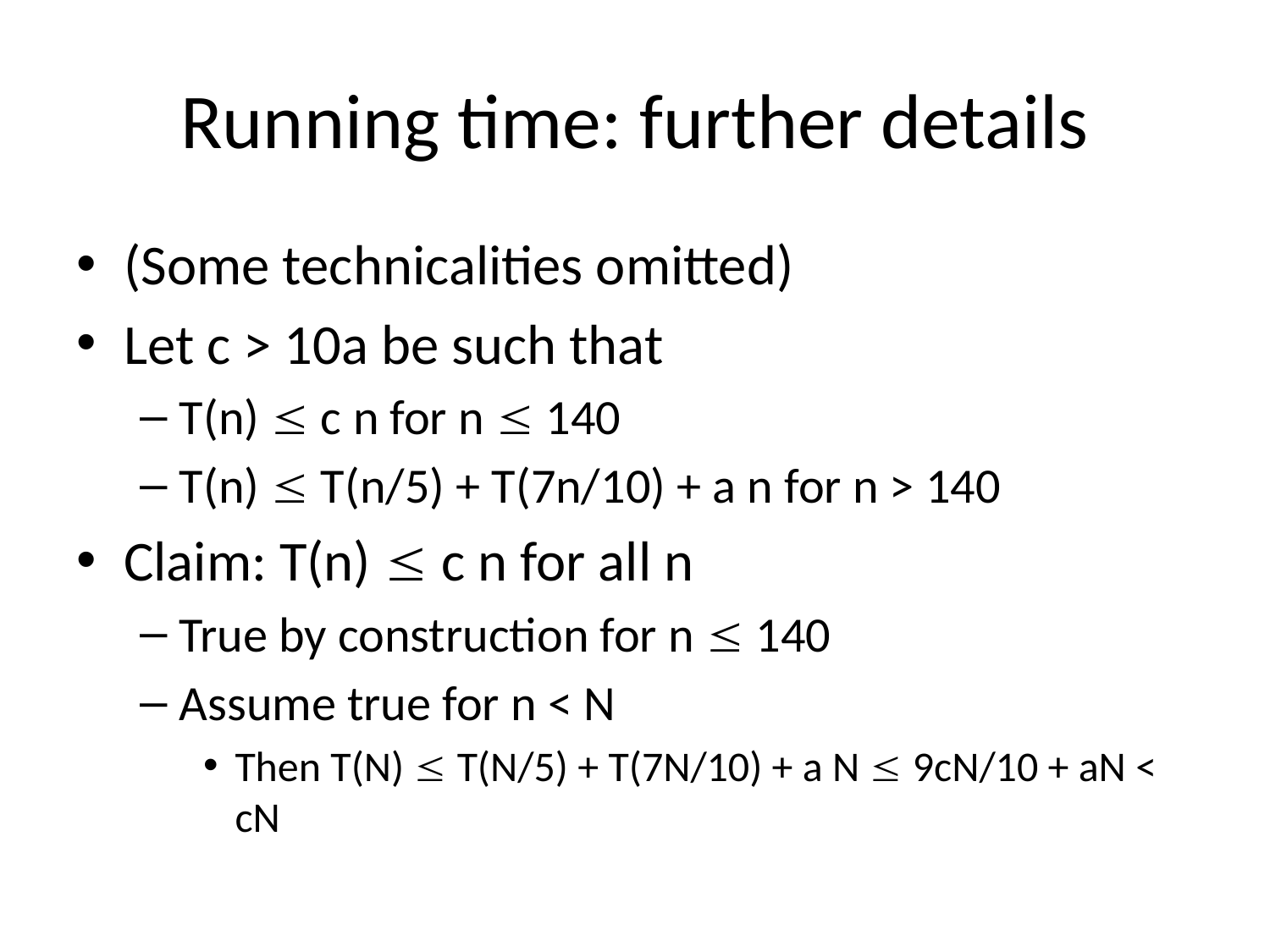

# Running time: further details
(Some technicalities omitted)
Let c > 10a be such that
T(n) ≤ c n for n ≤ 140
T(n) ≤ T(n/5) + T(7n/10) + a n for n > 140
Claim: T(n) ≤ c n for all n
True by construction for n ≤ 140
Assume true for n < N
Then T(N) ≤ T(N/5) + T(7N/10) + a N ≤ 9cN/10 + aN < cN